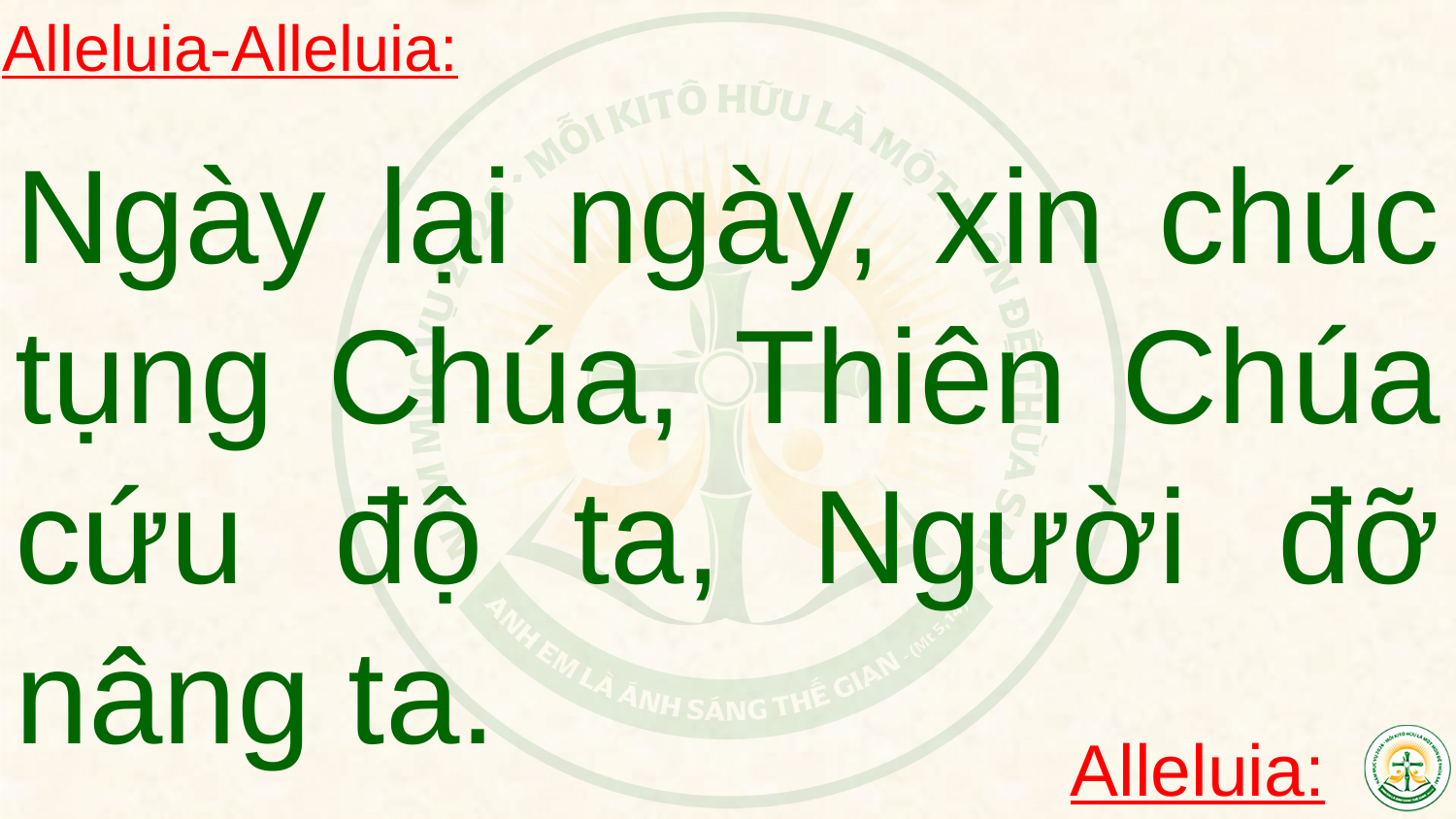

Alleluia-Alleluia:
Ngày lại ngày, xin chúc tụng Chúa, Thiên Chúa cứu độ ta, Người đỡ nâng ta.
Alleluia: